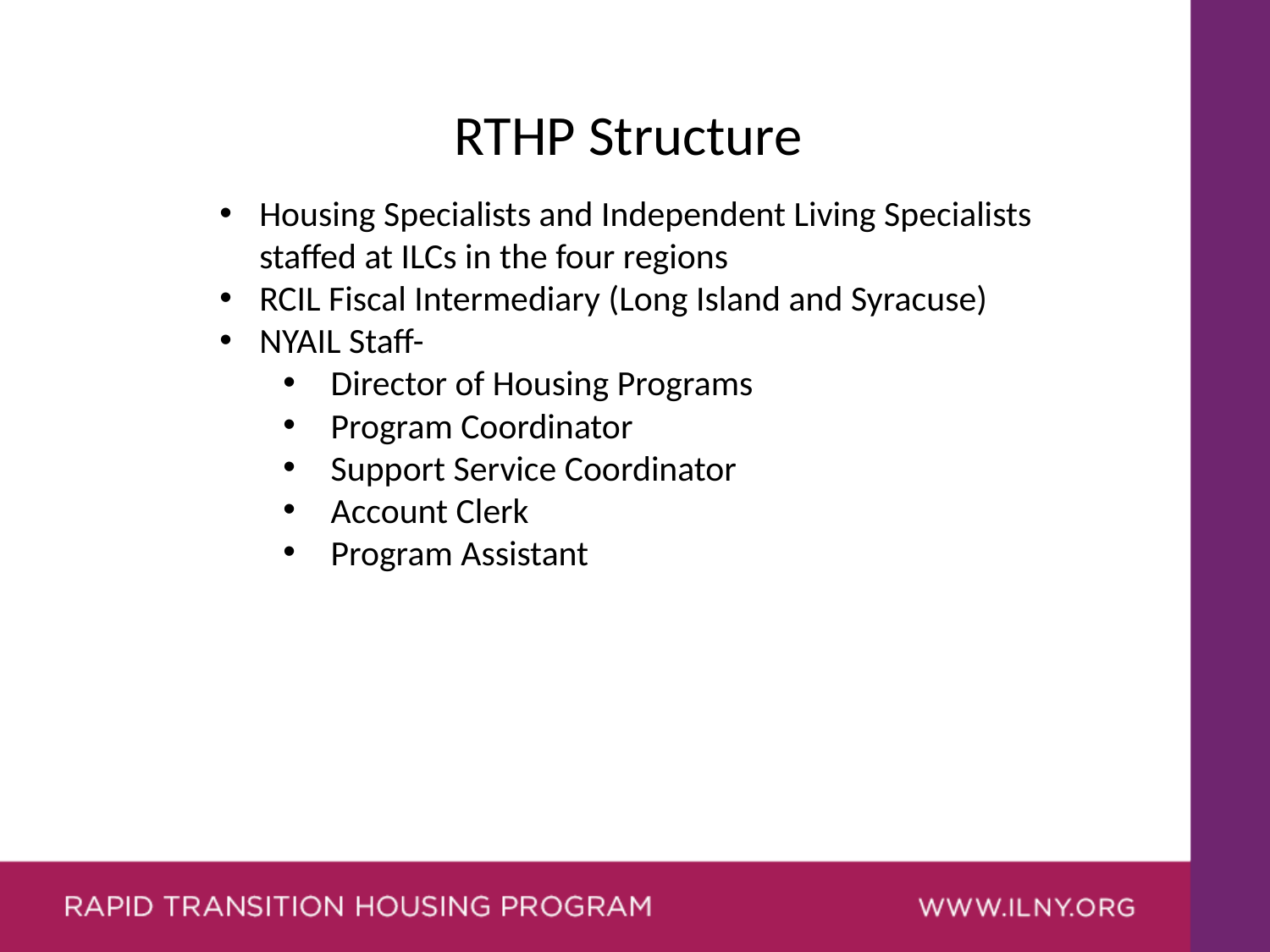

RTHP Structure
Housing Specialists and Independent Living Specialists staffed at ILCs in the four regions
RCIL Fiscal Intermediary (Long Island and Syracuse)
NYAIL Staff-
Director of Housing Programs
Program Coordinator
Support Service Coordinator
Account Clerk
Program Assistant